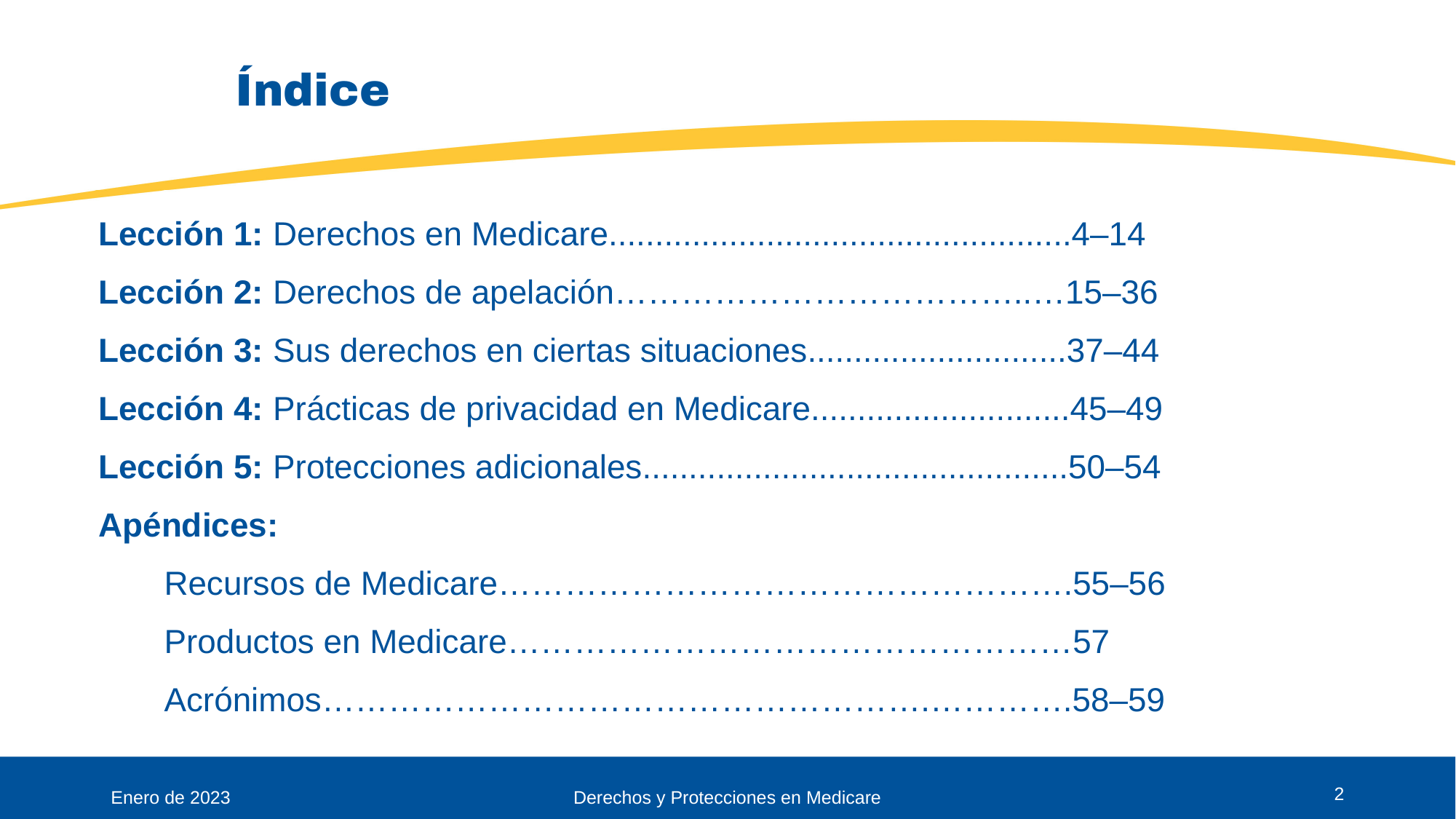

# Índice
Lección 1: Derechos en Medicare..................................................4–14
Lección 2: Derechos de apelación………………………………..…15–36
Lección 3: Sus derechos en ciertas situaciones............................37–44
Lección 4: Prácticas de privacidad en Medicare............................45–49
Lección 5: Protecciones adicionales..............................................50–54
Apéndices:
Recursos de Medicare…………………………………………….55–56
Productos en Medicare……………………………………………57
Acrónimos……………………………………………….………….58–59
2
Enero de 2023
Derechos y Protecciones en Medicare